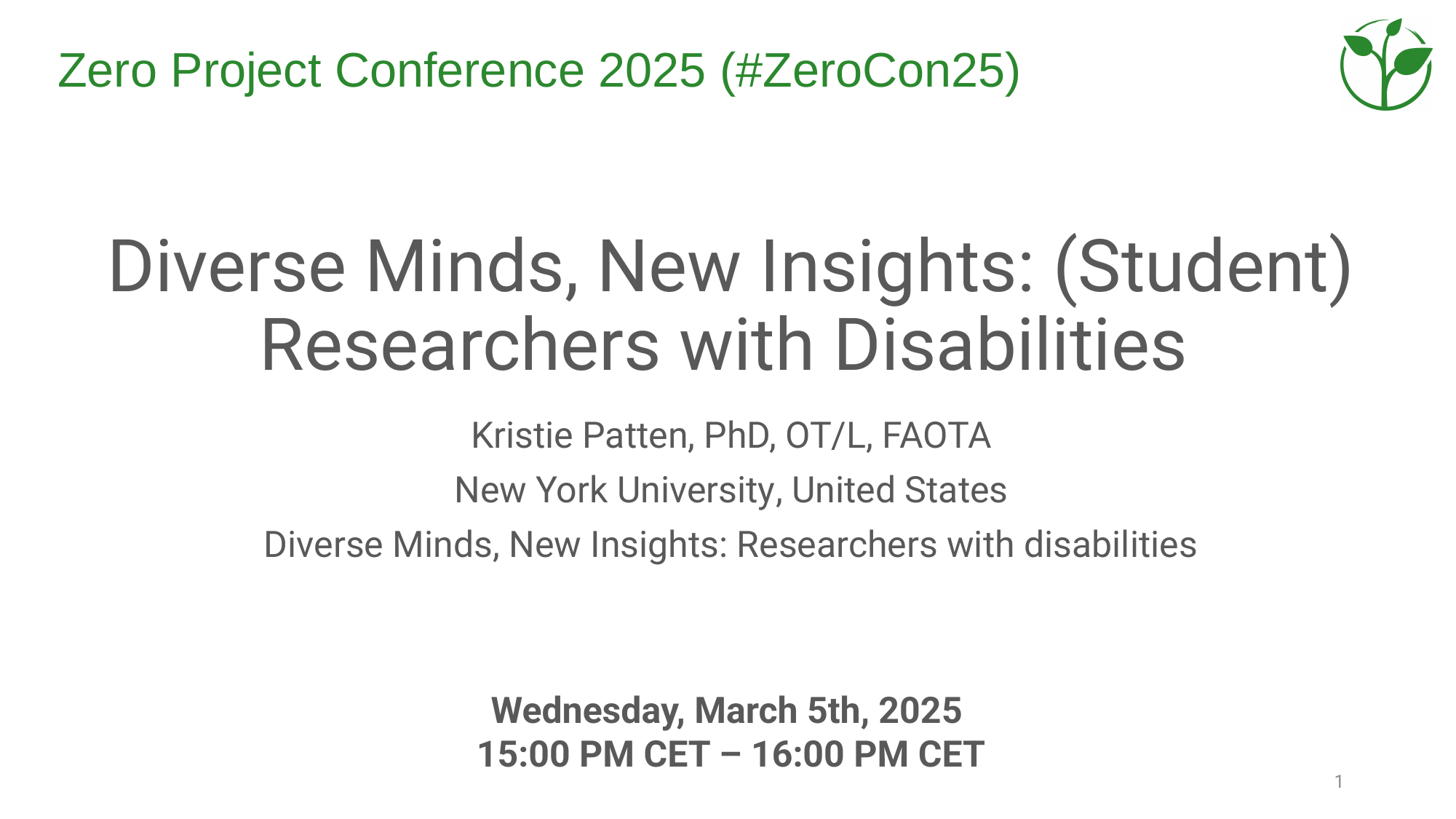

# Diverse Minds, New Insights: (Student) Researchers with Disabilities
Kristie Patten, PhD, OT/L, FAOTA
New York University, United States
Diverse Minds, New Insights: Researchers with disabilities
Wednesday, March 5th, 2025
15:00 PM CET – 16:00 PM CET
1